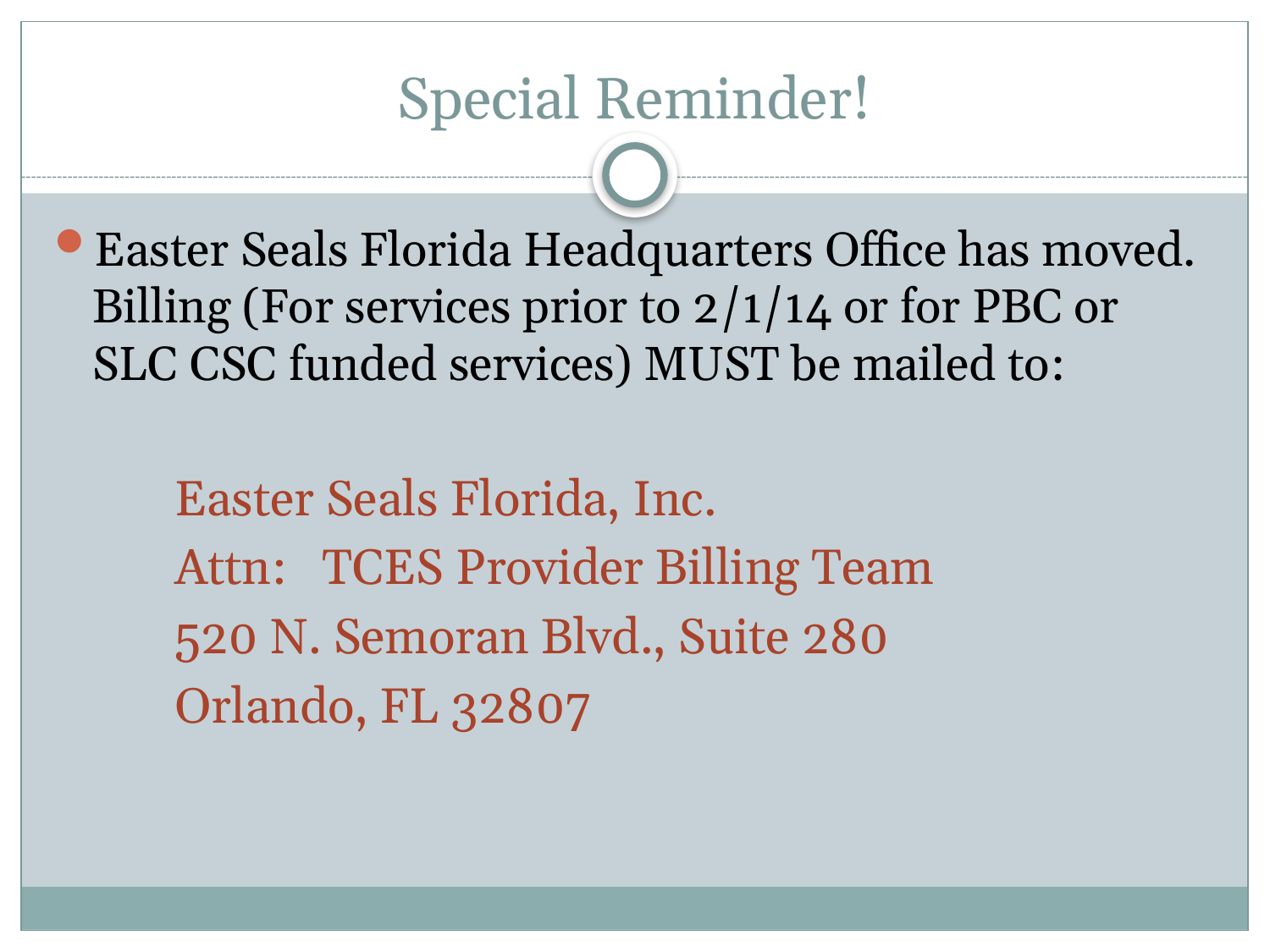

# Special Reminder!
Easter Seals Florida Headquarters Office has moved.  Billing (For services prior to 2/1/14 or for PBC or SLC CSC funded services) MUST be mailed to:

Easter Seals Florida, Inc.
Attn:   TCES Provider Billing Team
520 N. Semoran Blvd., Suite 280
Orlando, FL 32807